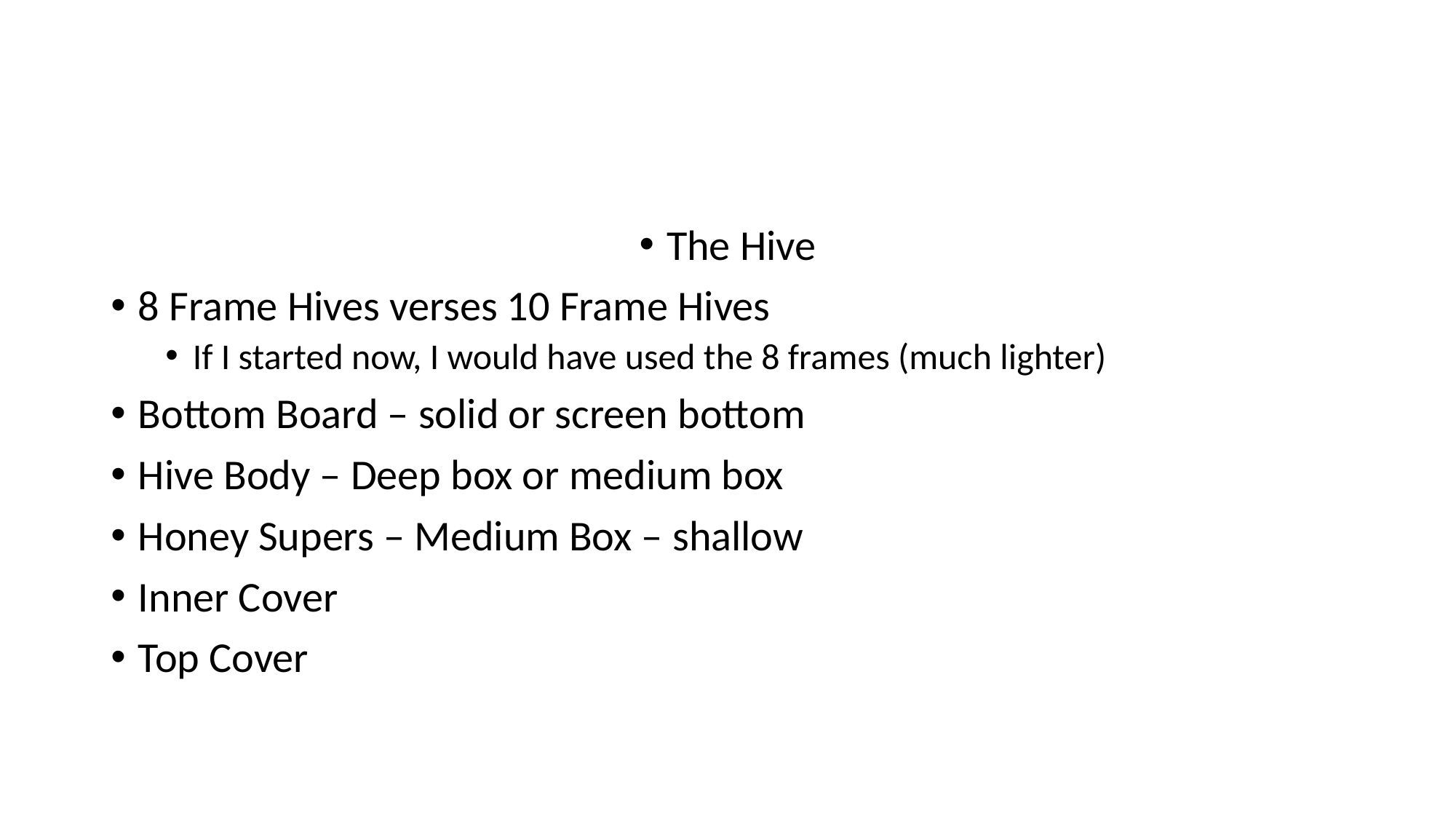

#
The Hive
8 Frame Hives verses 10 Frame Hives
If I started now, I would have used the 8 frames (much lighter)
Bottom Board – solid or screen bottom
Hive Body – Deep box or medium box
Honey Supers – Medium Box – shallow
Inner Cover
Top Cover